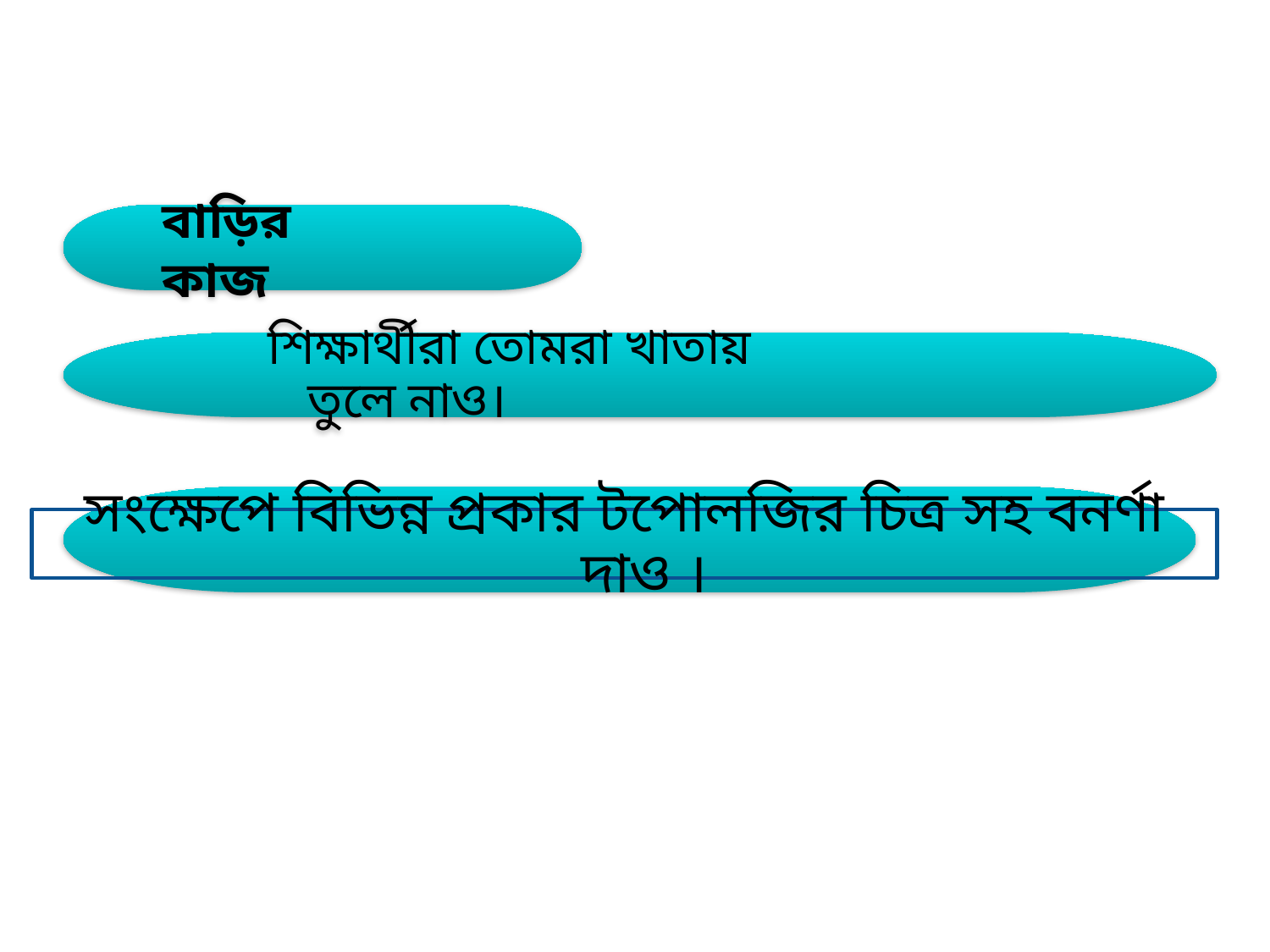

বাড়ির কাজ
শিক্ষার্থীরা তোমরা খাতায় তুলে নাও।

সংক্ষেপে বিভিন্ন প্রকার টপোলজির চিত্র সহ বনর্ণা দাও ।